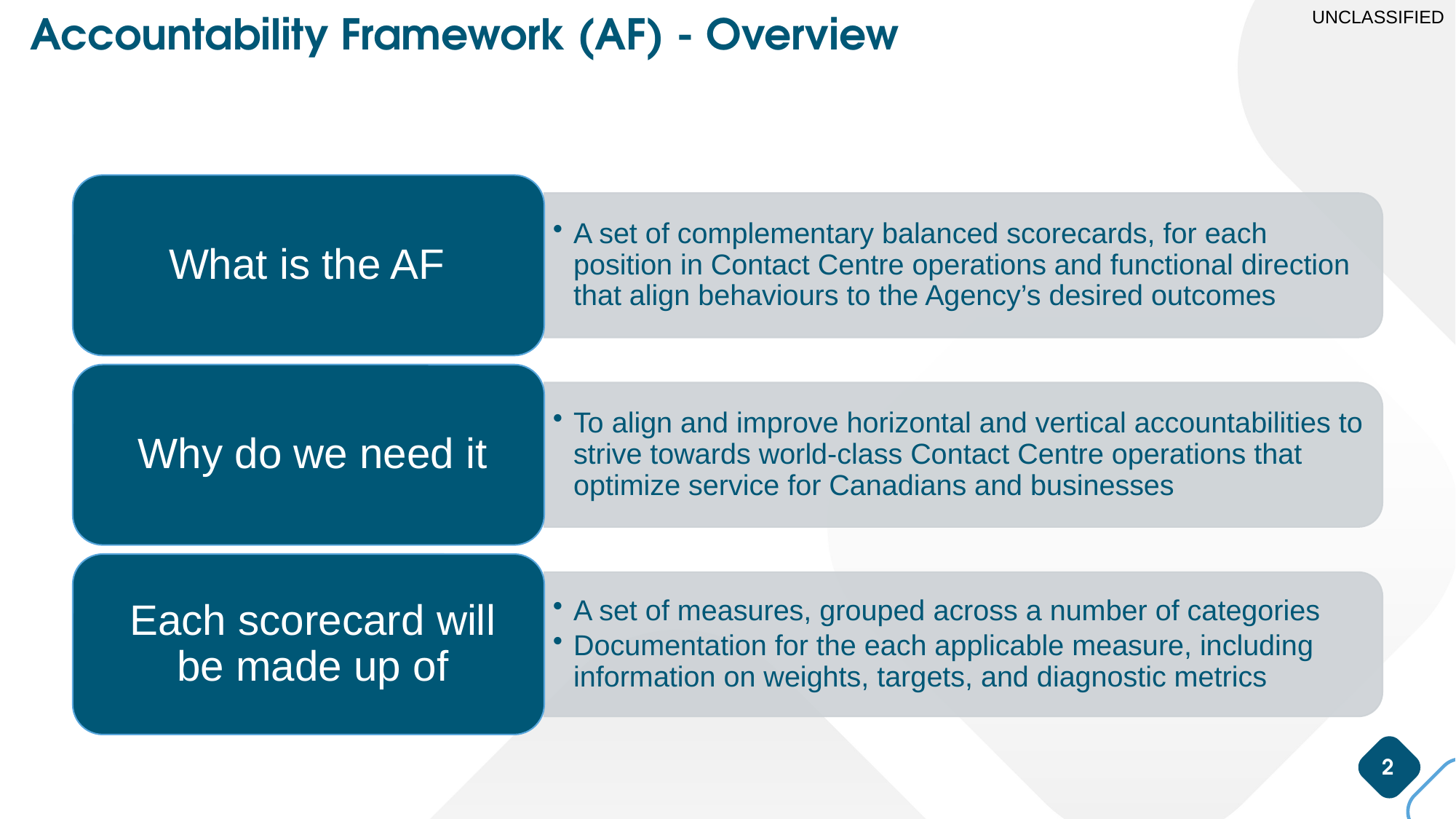

# Accountability Framework (AF) - Overview
A set of complementary balanced scorecards, for each position in Contact Centre operations and functional direction that align behaviours to the Agency’s desired outcomes
What is the AF
To align and improve horizontal and vertical accountabilities to strive towards world-class Contact Centre operations that optimize service for Canadians and businesses
Why do we need it
A set of measures, grouped across a number of categories
Documentation for the each applicable measure, including information on weights, targets, and diagnostic metrics
Each scorecard will be made up of